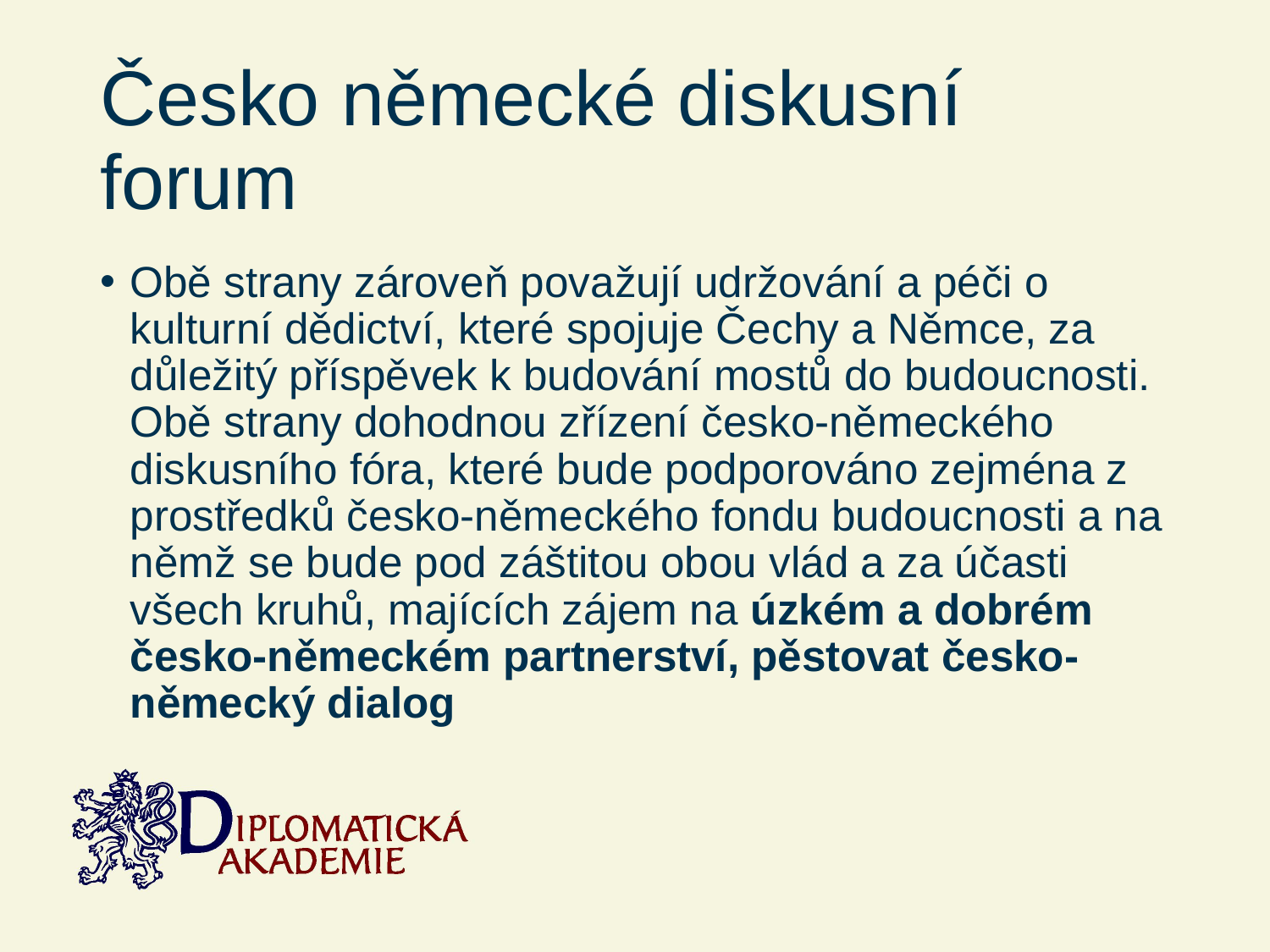

# Česko německé diskusní forum
Obě strany zároveň považují udržování a péči o kulturní dědictví, které spojuje Čechy a Němce, za důležitý příspěvek k budování mostů do budoucnosti. 
Obě strany dohodnou zřízení česko-německého diskusního fóra, které bude podporováno zejména z prostředků česko-německého fondu budoucnosti a na němž se bude pod záštitou obou vlád a za účasti všech kruhů, majících zájem na úzkém a dobrém česko-německém partnerství, pěstovat česko-německý dialog